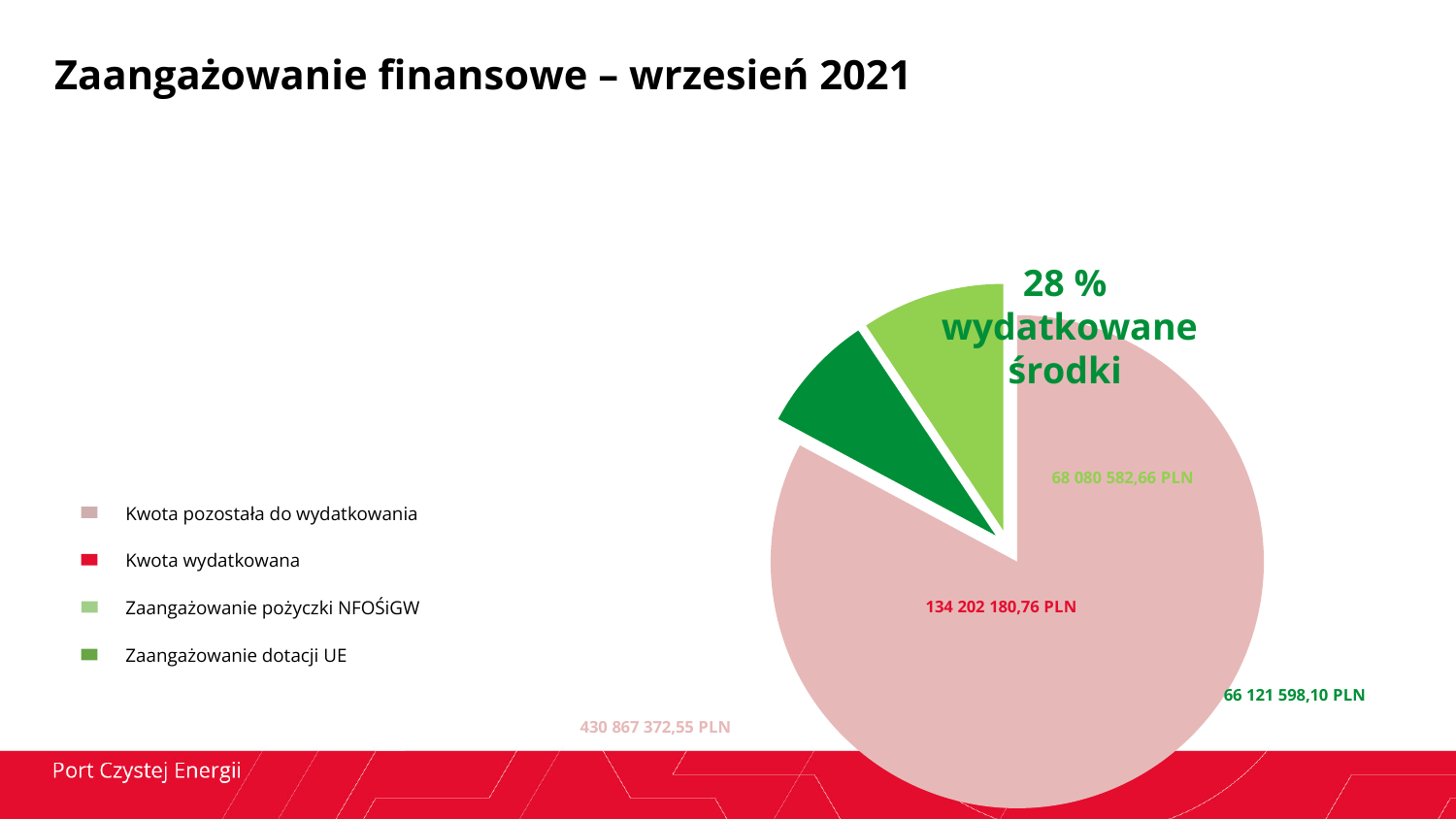

Zaangażowanie finansowe – wrzesień 2021

### Chart

| Category |
|---|

[unsupported chart]

28 %
wydatkowane środki
| Kwota pozostała do wydatkowania |
| --- |
| Kwota wydatkowana |
| Zaangażowanie pożyczki NFOŚiGW |
| Zaangażowanie dotacji UE |